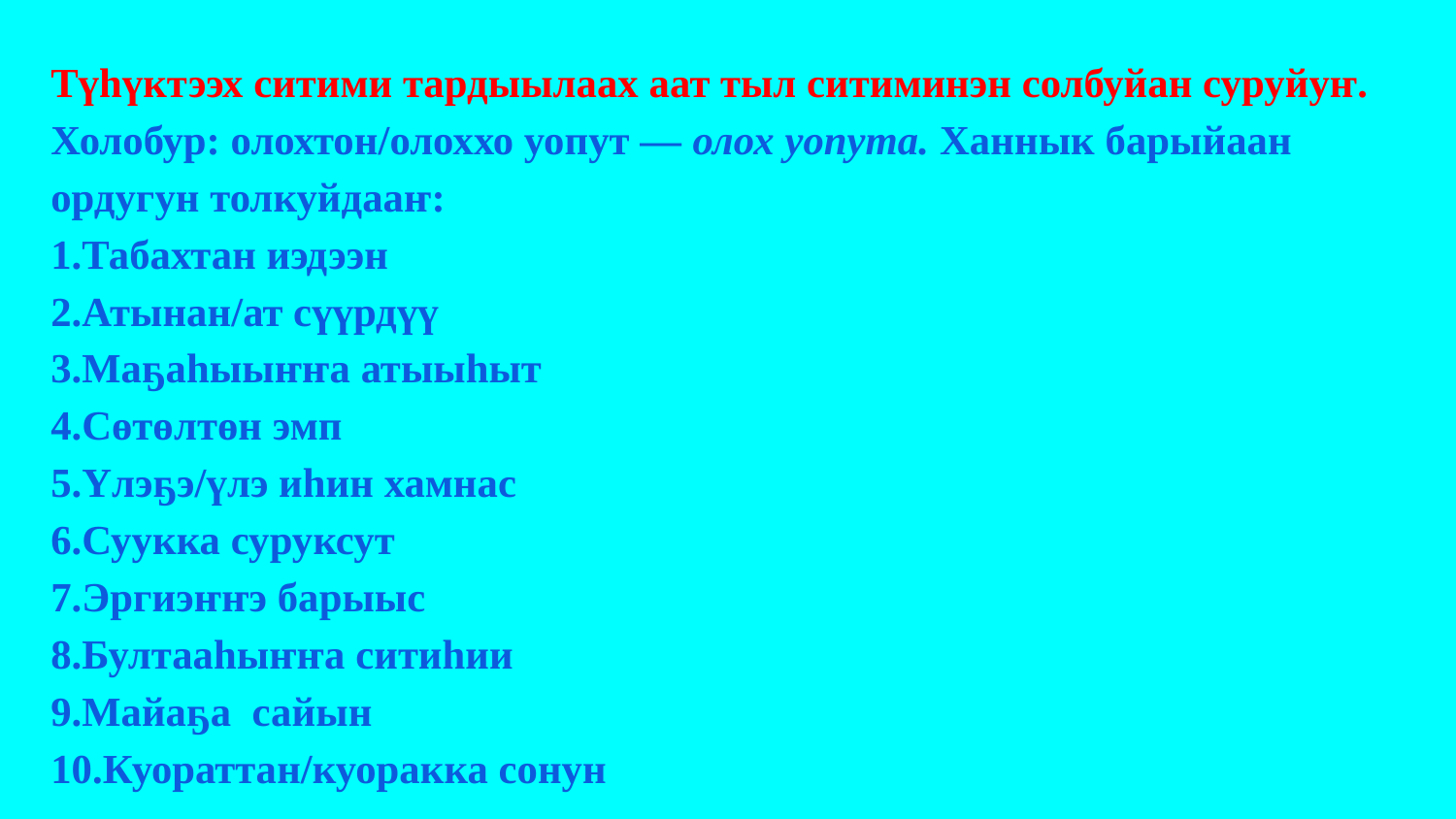

Түһүктээх ситими тардыылаах аат тыл ситиминэн солбуйан суруйуҥ. Холобур: олохтон/олоххо уопут — олох уопута. Ханнык барыйаан ордугун толкуйдааҥ:
1.Табахтан иэдээн
2.Атынан/ат сүүрдүү
3.Маҕаһыыҥҥа атыыһыт
4.Сөтөлтөн эмп
5.Үлэҕэ/үлэ иһин хамнас
6.Суукка суруксут
7.Эргиэҥҥэ барыыс
8.Бултааһыҥҥа ситиһии
9.Майаҕа  сайын
10.Куораттан/куоракка сонун